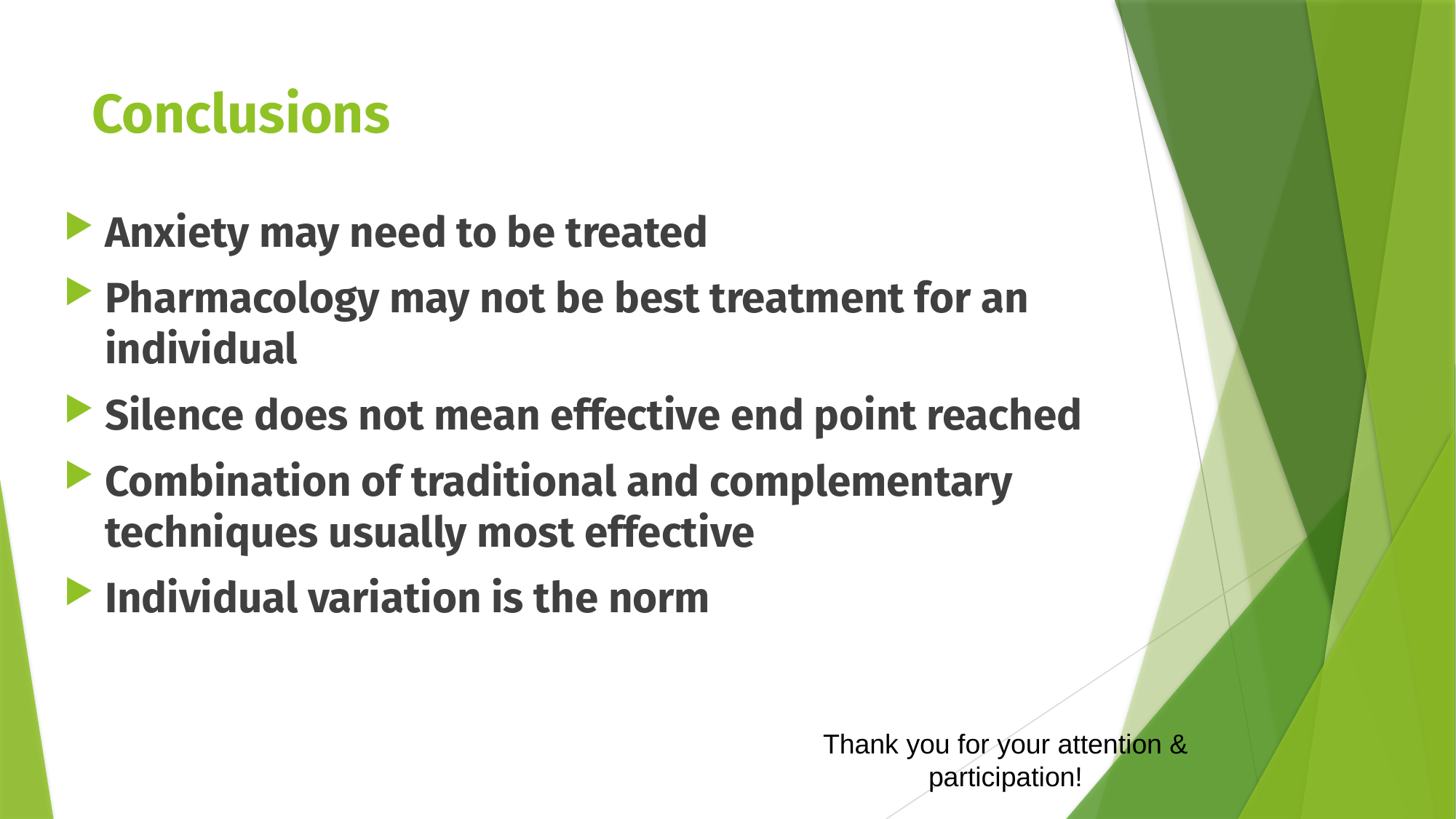

# Conclusions
Anxiety may need to be treated
Pharmacology may not be best treatment for an individual
Silence does not mean effective end point reached
Combination of traditional and complementary techniques usually most effective
Individual variation is the norm
Thank you for your attention & participation!